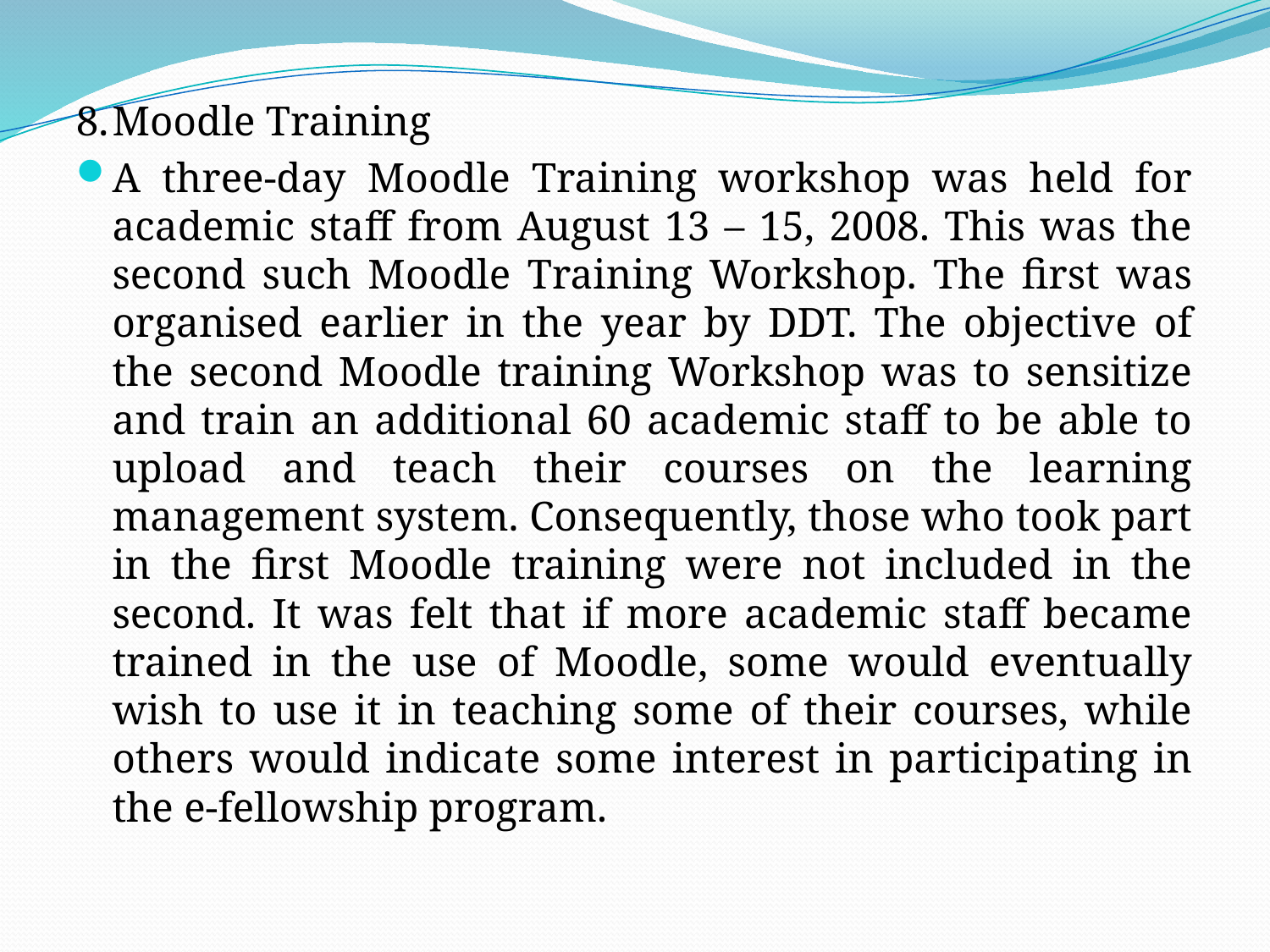

8.	Moodle Training
A three-day Moodle Training workshop was held for academic staff from August 13 – 15, 2008. This was the second such Moodle Training Workshop. The first was organised earlier in the year by DDT. The objective of the second Moodle training Workshop was to sensitize and train an additional 60 academic staff to be able to upload and teach their courses on the learning management system. Consequently, those who took part in the first Moodle training were not included in the second. It was felt that if more academic staff became trained in the use of Moodle, some would eventually wish to use it in teaching some of their courses, while others would indicate some interest in participating in the e-fellowship program.